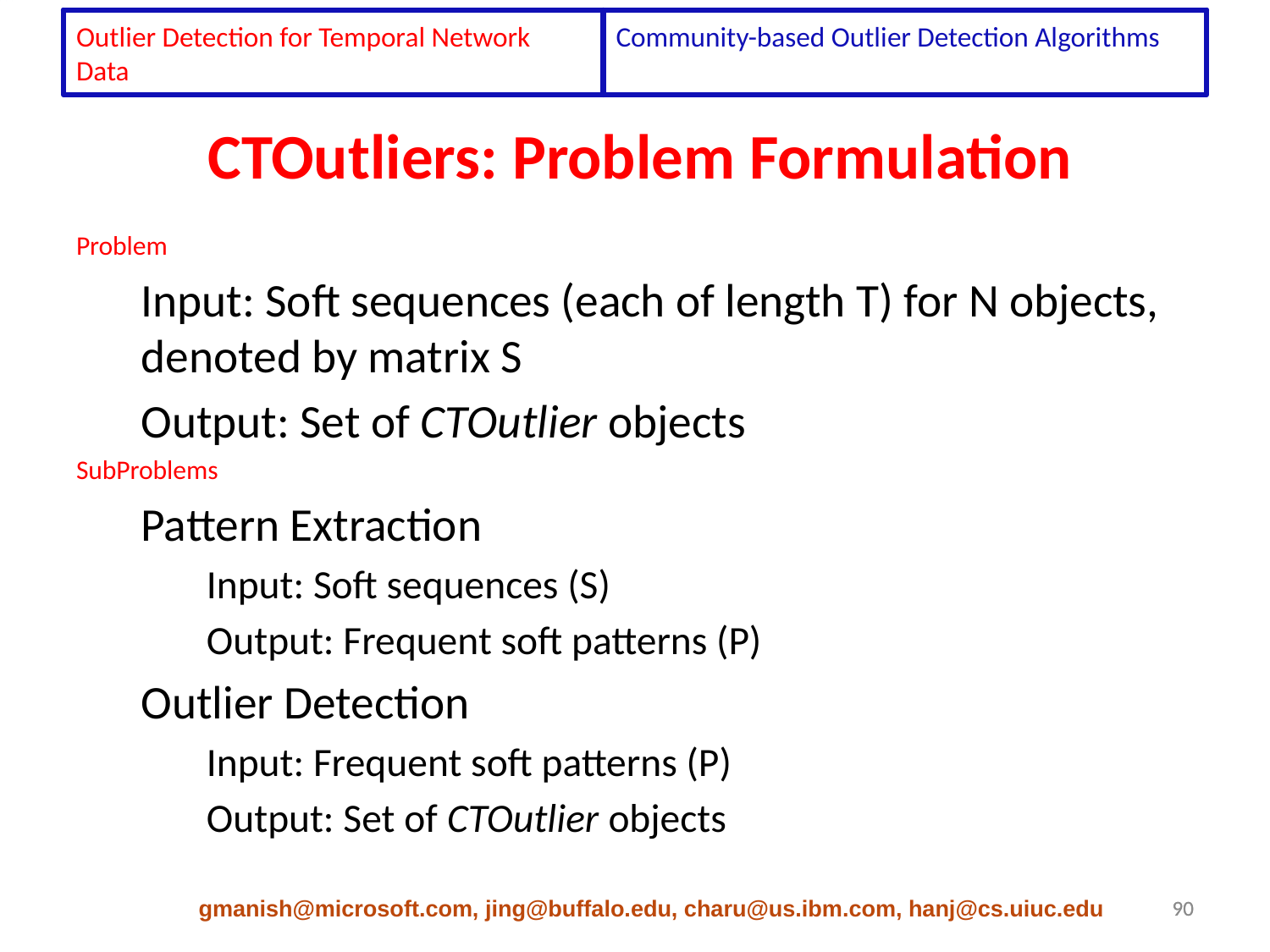

Outlier Detection for Temporal Network Data

Community-based Outlier Detection Algorithms
# CTOutliers: Problem Formulation
Problem
Input: Soft sequences (each of length T) for N objects, denoted by matrix S
Output: Set of CTOutlier objects
SubProblems
Pattern Extraction
Input: Soft sequences (S)
Output: Frequent soft patterns (P)
Outlier Detection
Input: Frequent soft patterns (P)
Output: Set of CTOutlier objects
gmanish@microsoft.com, jing@buffalo.edu, charu@us.ibm.com, hanj@cs.uiuc.edu
90